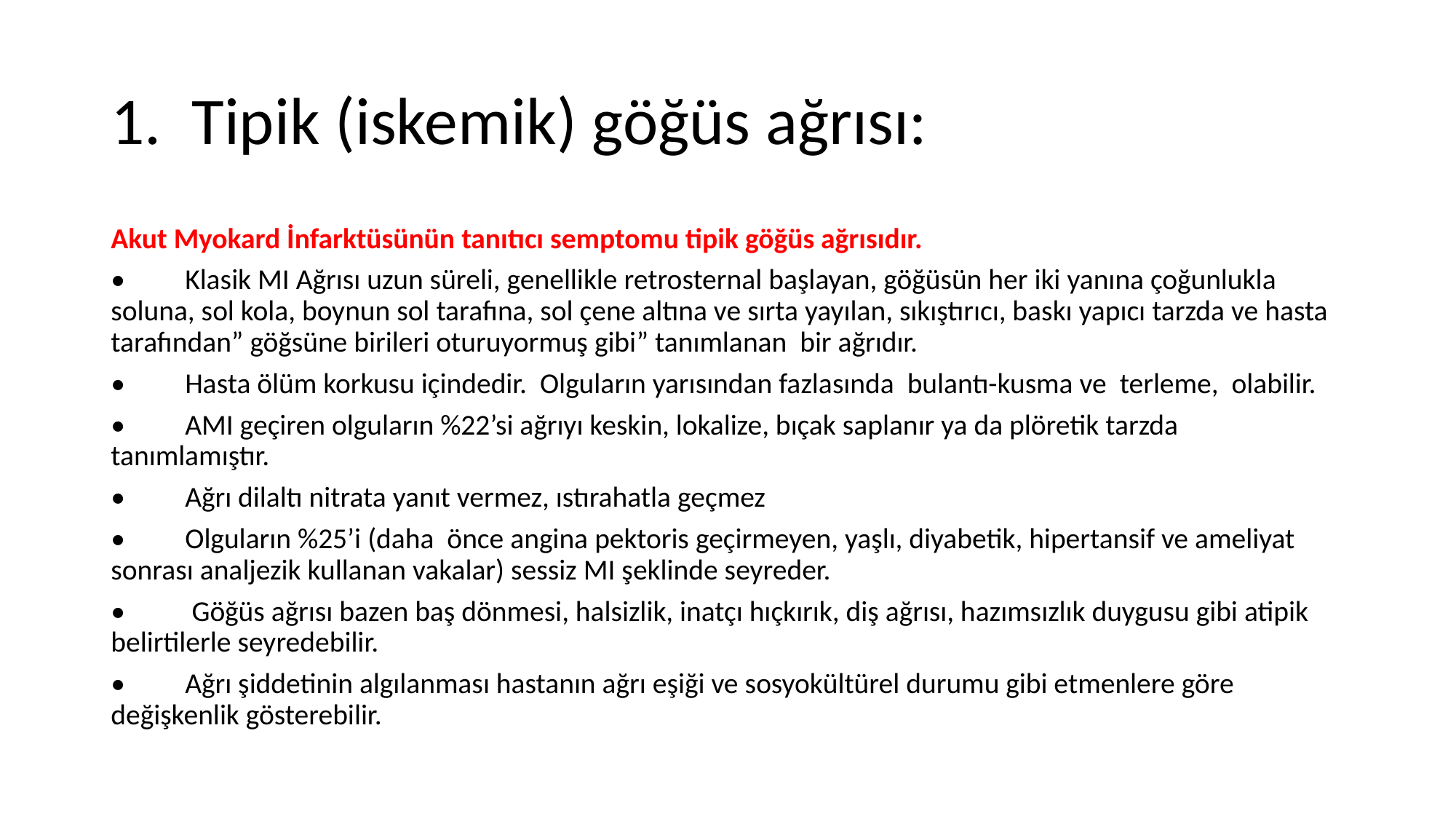

# 1.  Tipik (iskemik) göğüs ağrısı:
Akut Myokard İnfarktüsünün tanıtıcı semptomu tipik göğüs ağrısıdır.
•	Klasik MI Ağrısı uzun süreli, genellikle retrosternal başlayan, göğüsün her iki yanına çoğunlukla soluna, sol kola, boynun sol tarafına, sol çene altına ve sırta yayılan, sıkıştırıcı, baskı yapıcı tarzda ve hasta tarafından” göğsüne birileri oturuyormuş gibi” tanımlanan  bir ağrıdır.
•	Hasta ölüm korkusu içindedir.  Olguların yarısından fazlasında  bulantı-kusma ve  terleme,  olabilir.
•	AMI geçiren olguların %22’si ağrıyı keskin, lokalize, bıçak saplanır ya da plöretik tarzda tanımlamıştır.
•	Ağrı dilaltı nitrata yanıt vermez, ıstırahatla geçmez
•	Olguların %25’i (daha  önce angina pektoris geçirmeyen, yaşlı, diyabetik, hipertansif ve ameliyat sonrası analjezik kullanan vakalar) sessiz MI şeklinde seyreder.
•	 Göğüs ağrısı bazen baş dönmesi, halsizlik, inatçı hıçkırık, diş ağrısı, hazımsızlık duygusu gibi atipik belirtilerle seyredebilir.
•	Ağrı şiddetinin algılanması hastanın ağrı eşiği ve sosyokültürel durumu gibi etmenlere göre değişkenlik gösterebilir.